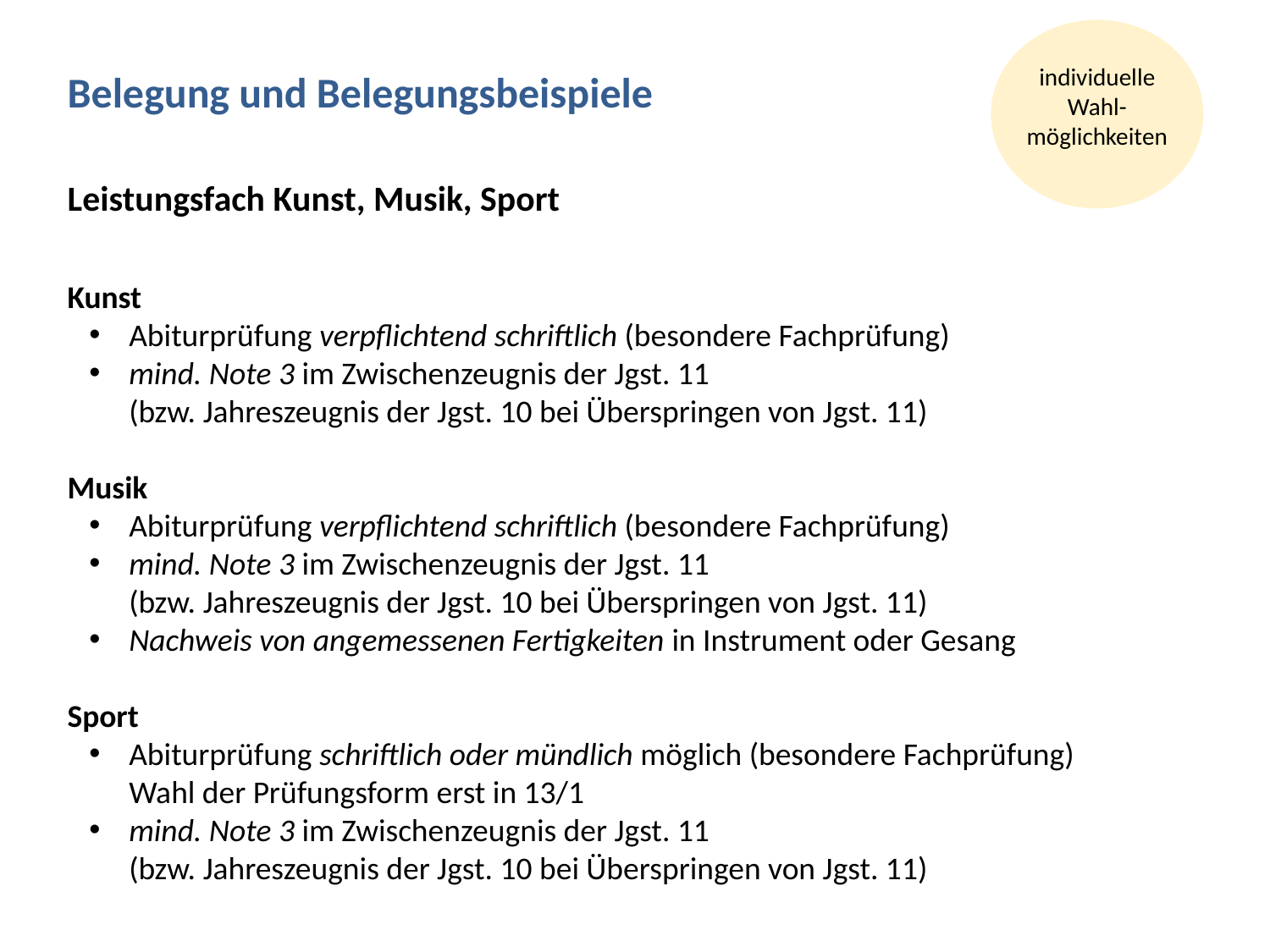

individuelle
Wahl-
möglichkeiten
Belegung und Belegungsbeispiele
Leistungsfach Kunst, Musik, Sport

Kunst
Abiturprüfung verpflichtend schriftlich (besondere Fachprüfung)
mind. Note 3 im Zwischenzeugnis der Jgst. 11
(bzw. Jahreszeugnis der Jgst. 10 bei Überspringen von Jgst. 11)

Musik
Abiturprüfung verpflichtend schriftlich (besondere Fachprüfung)
mind. Note 3 im Zwischenzeugnis der Jgst. 11
(bzw. Jahreszeugnis der Jgst. 10 bei Überspringen von Jgst. 11)
Nachweis von angemessenen Fertigkeiten in Instrument oder Gesang

Sport
Abiturprüfung schriftlich oder mündlich möglich (besondere Fachprüfung)
Wahl der Prüfungsform erst in 13/1
mind. Note 3 im Zwischenzeugnis der Jgst. 11
(bzw. Jahreszeugnis der Jgst. 10 bei Überspringen von Jgst. 11)